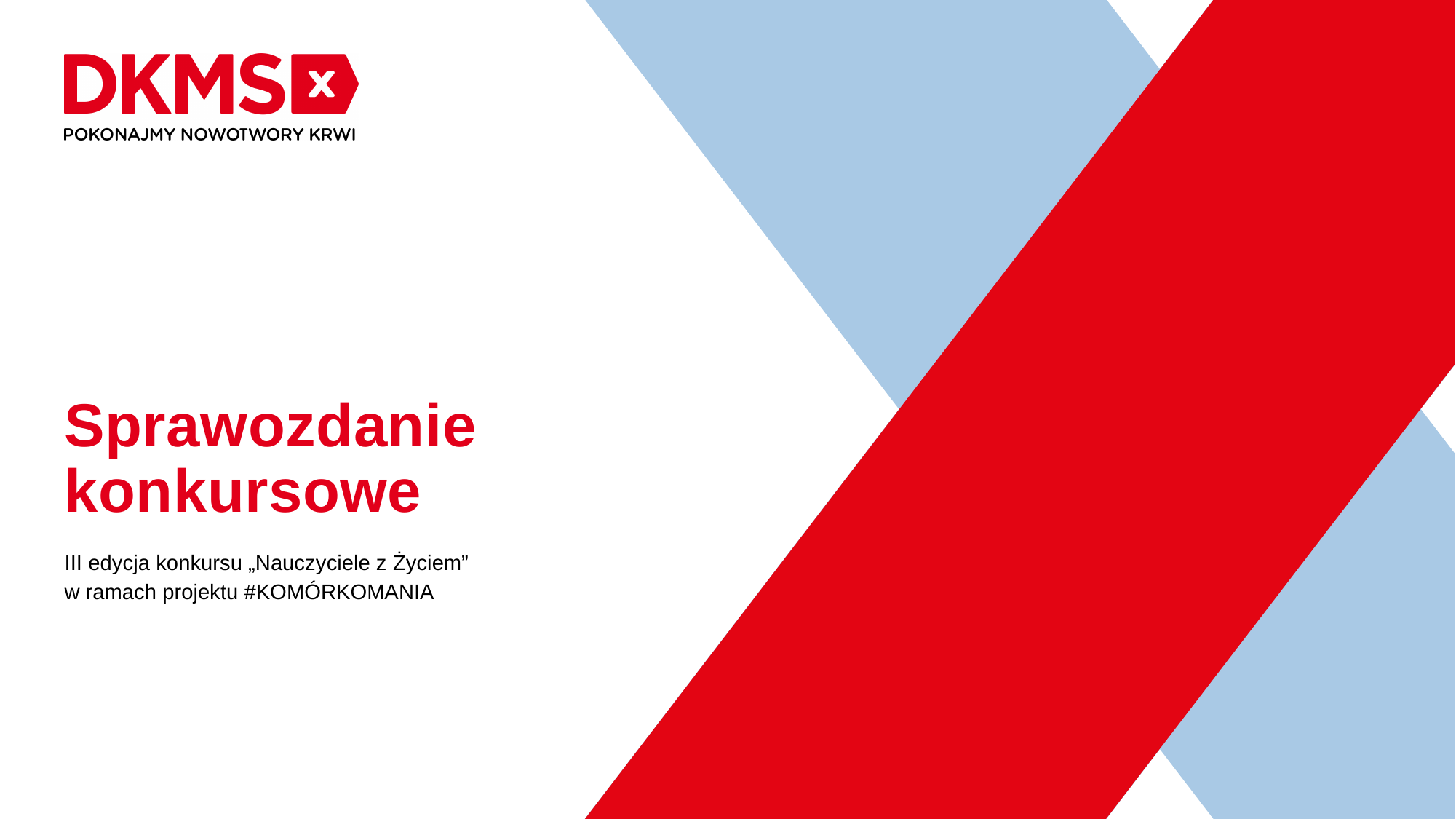

# Sprawozdanie konkursowe
III edycja konkursu „Nauczyciele z Życiem”
w ramach projektu #KOMÓRKOMANIA